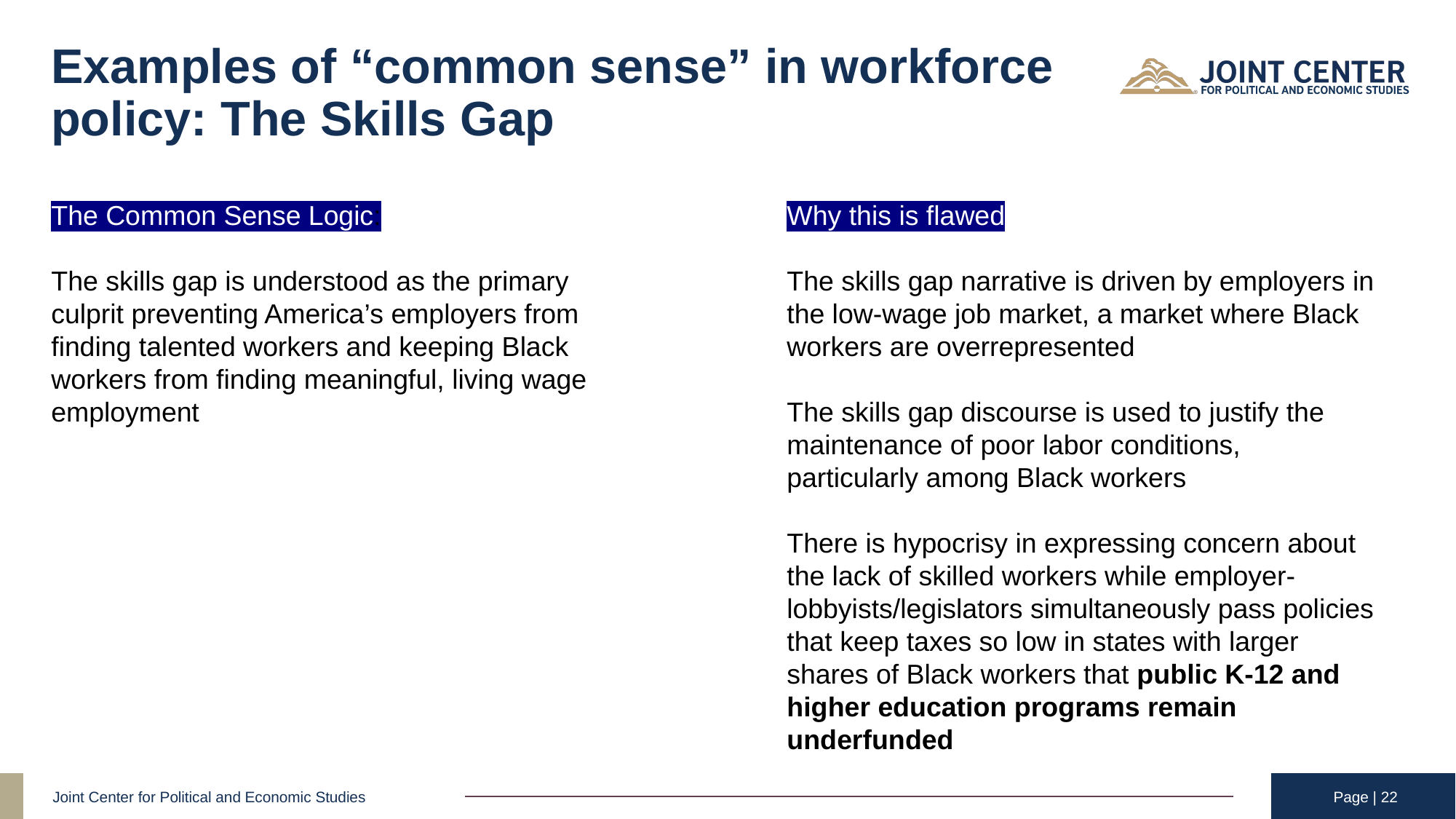

Examples of “common sense” in workforce policy: The Skills Gap
The Common Sense Logic:

The skills gap is understood as the primary culprit preventing America’s employers from finding talented workers and keeping Black workers from finding meaningful, living wage employment
Why this is flawed

The skills gap narrative is driven by employers in the low-wage job market, a market where Black workers are overrepresented

The skills gap discourse is used to justify the maintenance of poor labor conditions, particularly among Black workers

There is hypocrisy in expressing concern about the lack of skilled workers while employer-lobbyists/legislators simultaneously pass policies that keep taxes so low in states with larger shares of Black workers that public K-12 and higher education programs remain underfunded

Page | 22